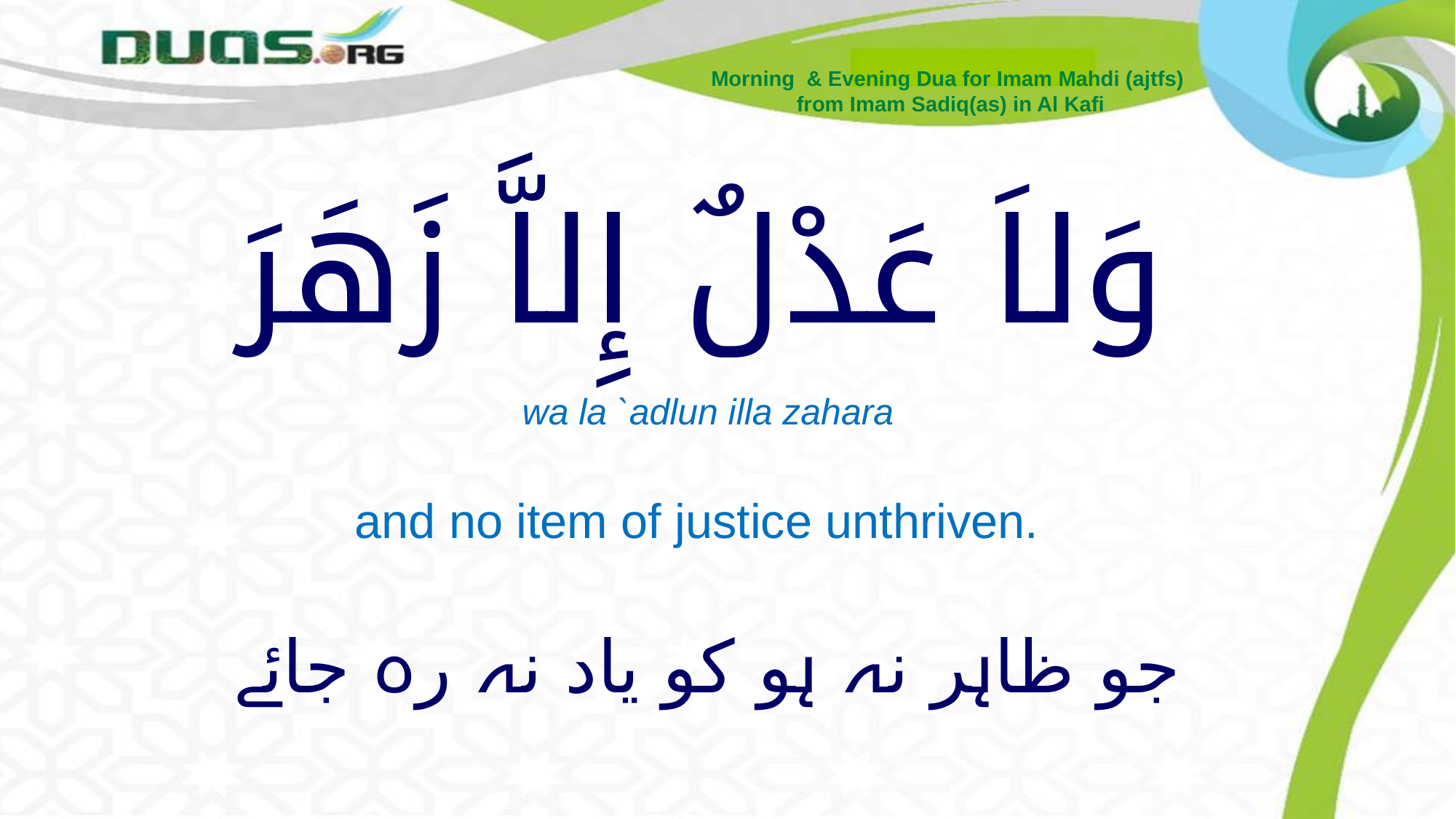

Morning  & Evening Dua for Imam Mahdi (ajtfs)
from Imam Sadiq(as) in Al Kafi
# وَلاَ عَدْلٌ إِلاَّ زَهَرَ

wa la `adlun illa zahara

and no item of justice unthriven.
جو ظاہر نہ ہو کو یاد نہ رہ جائے